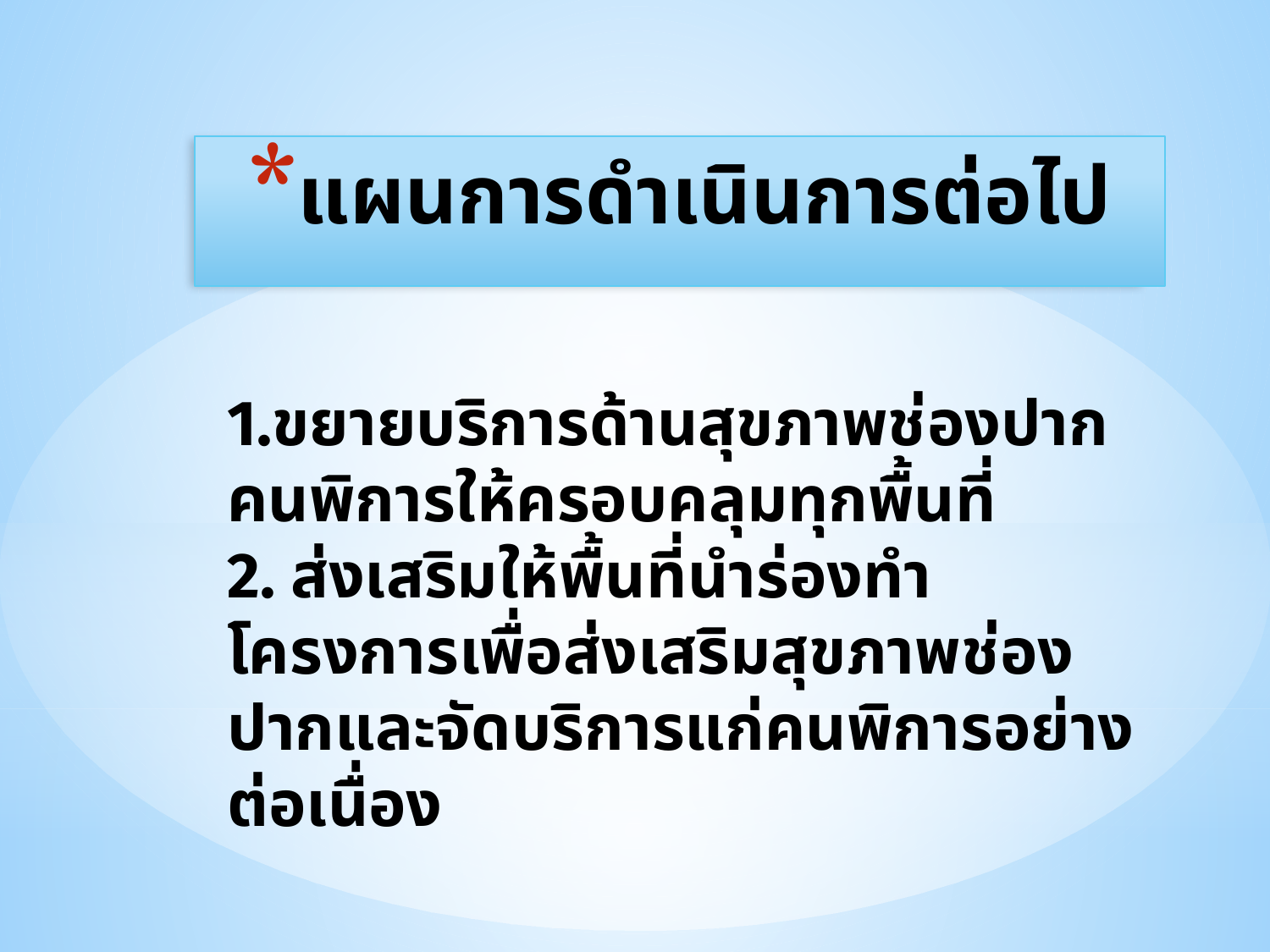

# แผนการดำเนินการต่อไป
1.ขยายบริการด้านสุขภาพช่องปากคนพิการให้ครอบคลุมทุกพื้นที่
2. ส่งเสริมให้พื้นที่นำร่องทำโครงการเพื่อส่งเสริมสุขภาพช่องปากและจัดบริการแก่คนพิการอย่างต่อเนื่อง